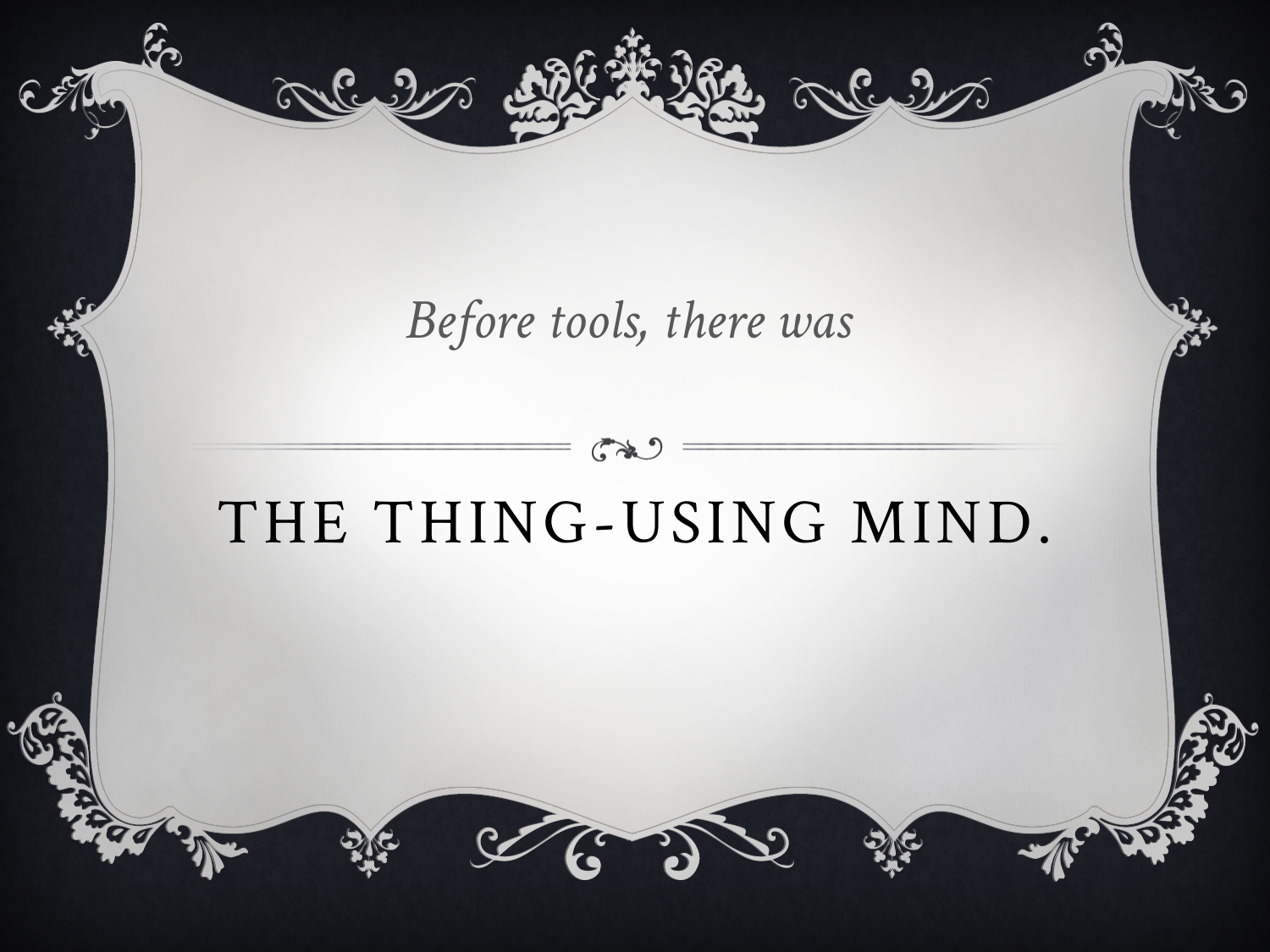

Before tools, there was

# The thing-using mind.